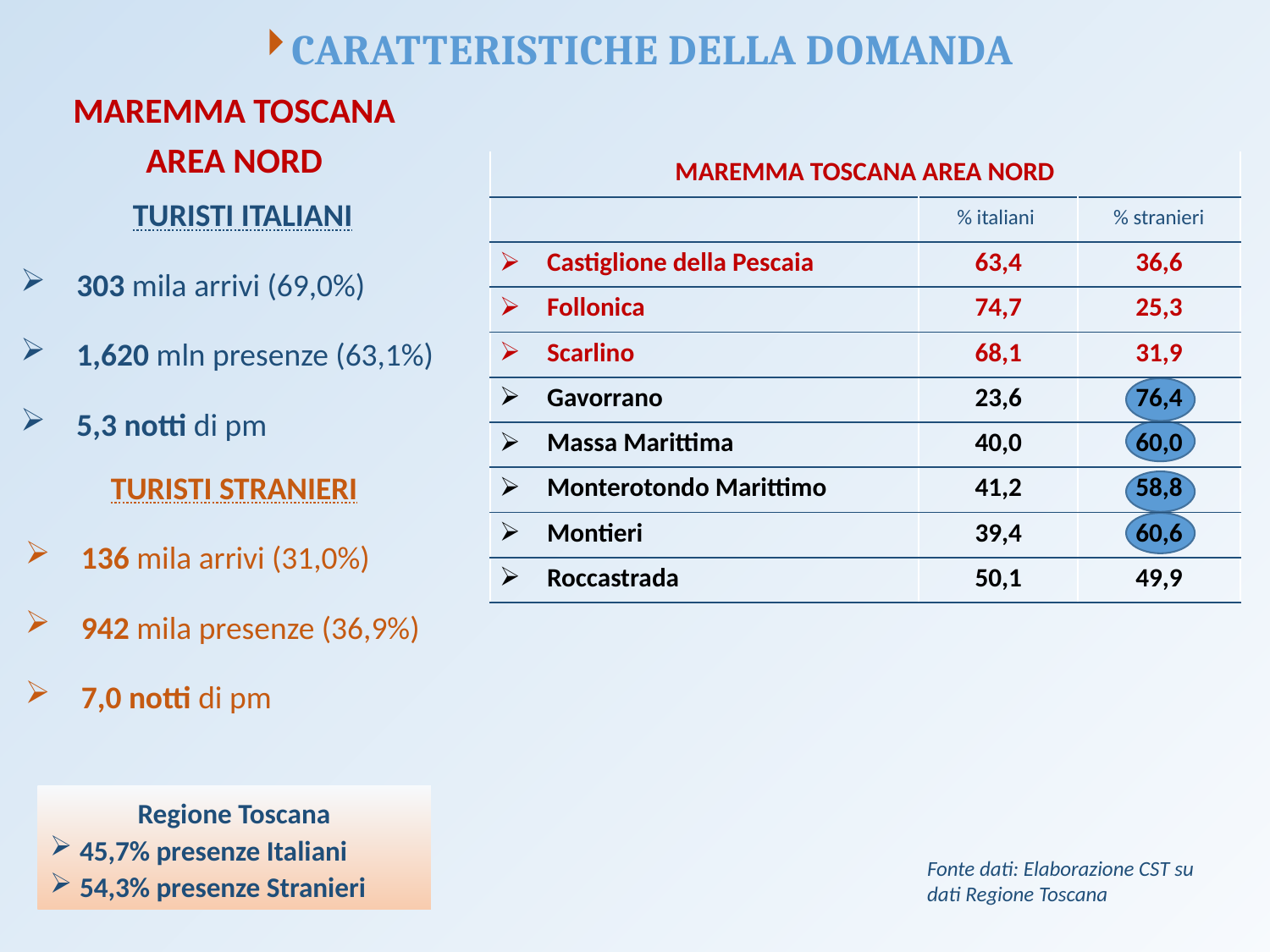

Caratteristiche della Domanda
MAREMMA TOSCANA
AREA NORD
| MAREMMA TOSCANA AREA NORD |  |  |
| --- | --- | --- |
|  | % italiani | % stranieri |
| Castiglione della Pescaia | 63,4 | 36,6 |
| Follonica | 74,7 | 25,3 |
| Scarlino | 68,1 | 31,9 |
| Gavorrano | 23,6 | 76,4 |
| Massa Marittima | 40,0 | 60,0 |
| Monterotondo Marittimo | 41,2 | 58,8 |
| Montieri | 39,4 | 60,6 |
| Roccastrada | 50,1 | 49,9 |
Turisti Italiani
303 mila arrivi (69,0%)
1,620 mln presenze (63,1%)
5,3 notti di pm

Turisti Stranieri
136 mila arrivi (31,0%)
942 mila presenze (36,9%)
7,0 notti di pm

Regione Toscana
45,7% presenze Italiani
54,3% presenze Stranieri
Fonte dati: Elaborazione CST su dati Regione Toscana